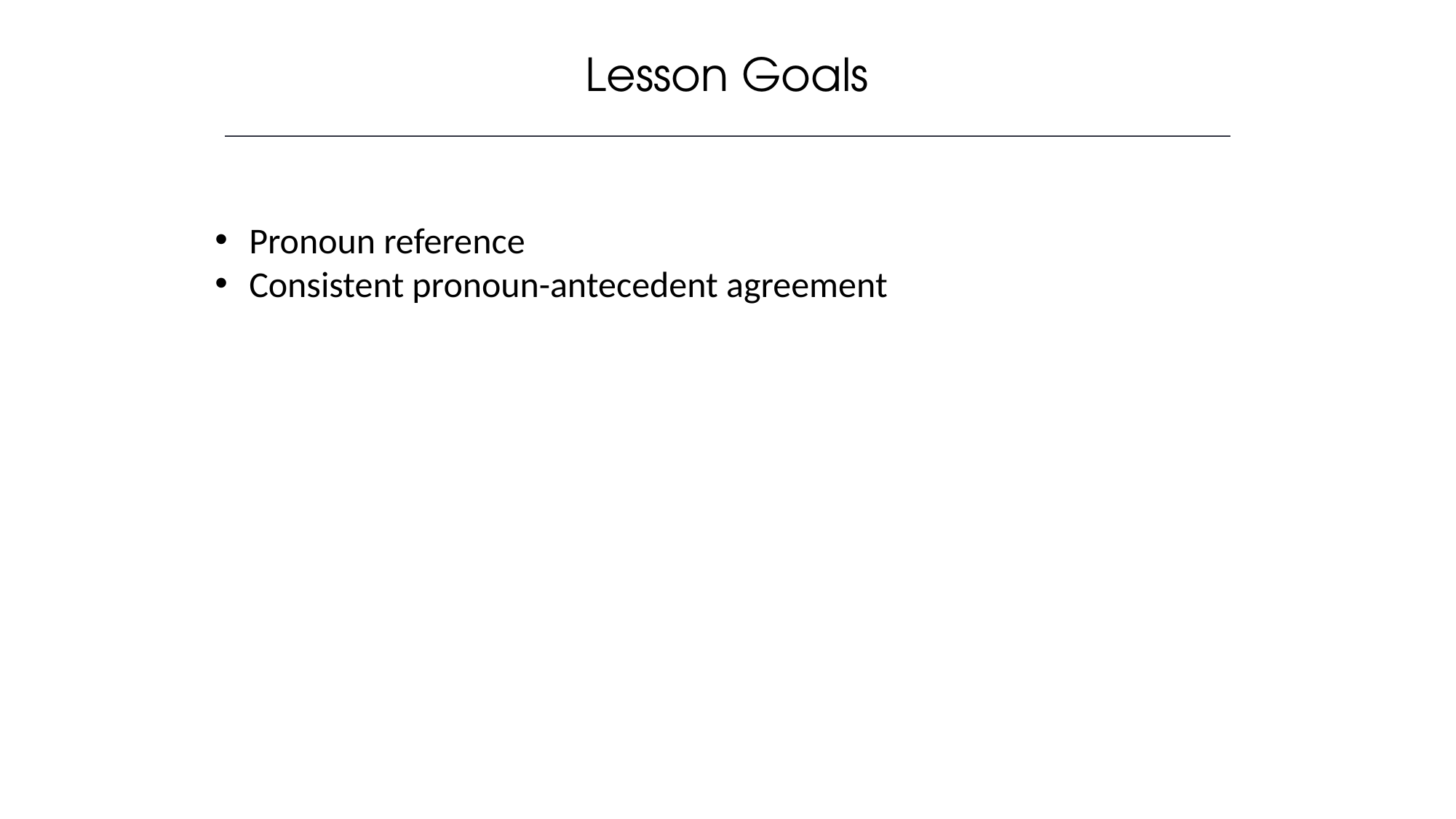

Lesson Goals
HAWKES LEARNING
Pronoun reference
Consistent pronoun-antecedent agreement